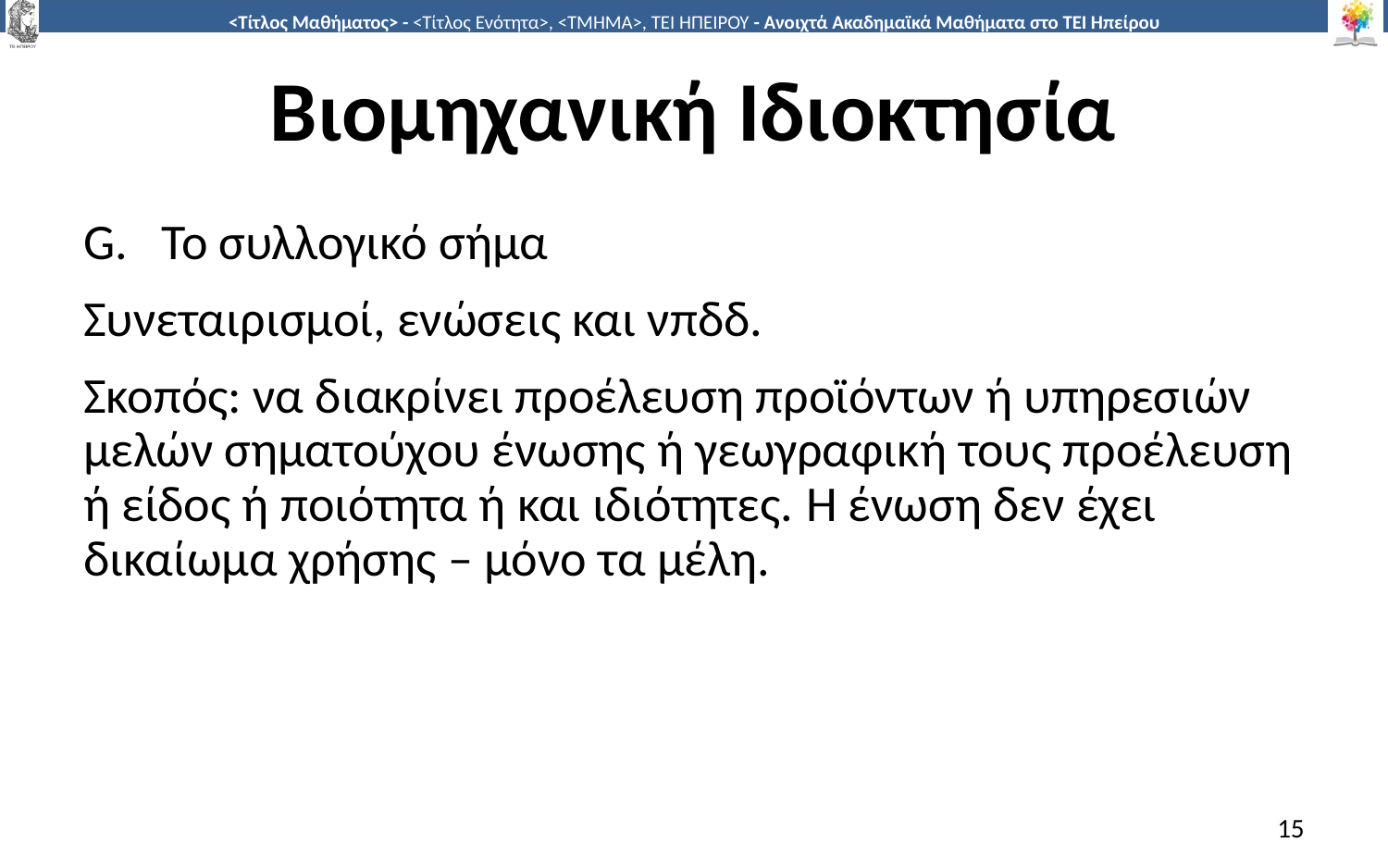

# Βιομηχανική Ιδιοκτησία
Το συλλογικό σήμα
Συνεταιρισμοί, ενώσεις και νπδδ.
Σκοπός: να διακρίνει προέλευση προϊόντων ή υπηρεσιών μελών σηματούχου ένωσης ή γεωγραφική τους προέλευση ή είδος ή ποιότητα ή και ιδιότητες. Η ένωση δεν έχει δικαίωμα χρήσης – μόνο τα μέλη.

15